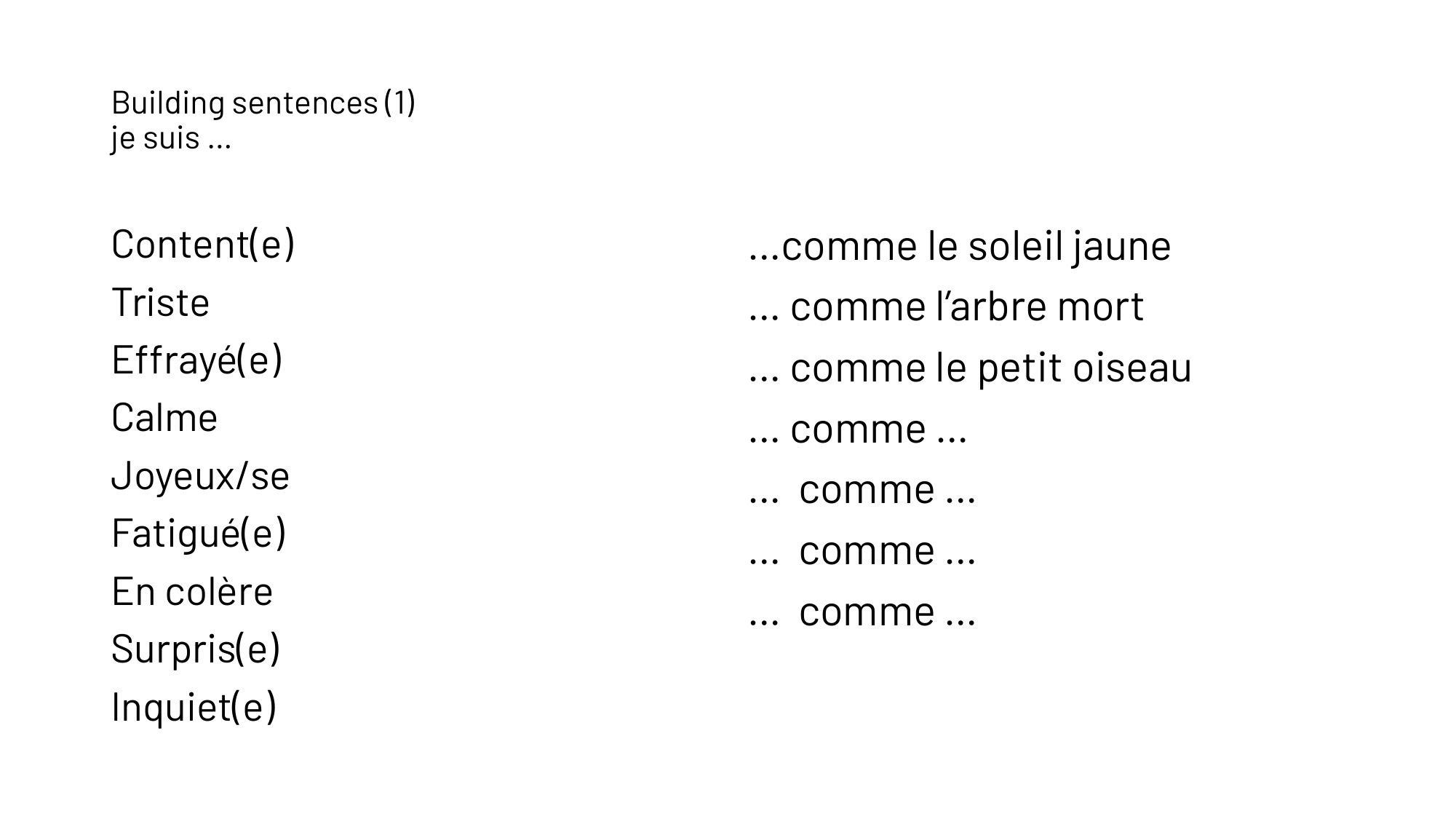

# Building sentences (1) je suis …
Content(e)
Triste
Effrayé(e)
Calme
Joyeux/se
Fatigué(e)
En colère
Surpris(e)
Inquiet(e)
…comme le soleil jaune
… comme l’arbre mort
… comme le petit oiseau
… comme …
…  comme …
…  comme …
…  comme …